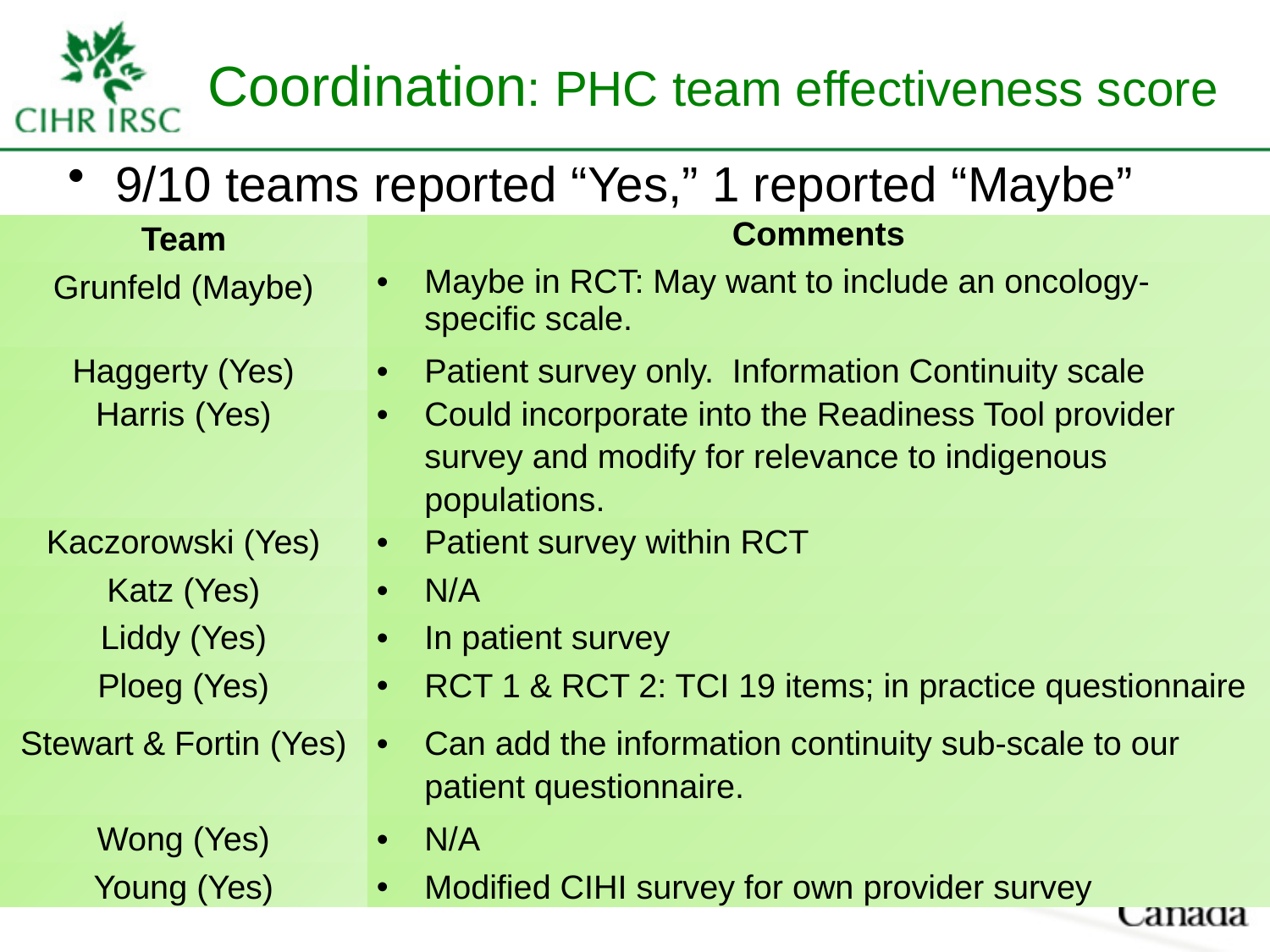

# Coordination: PHC team effectiveness score
9/10 teams reported “Yes,” 1 reported “Maybe”
| Team | Comments |
| --- | --- |
| Grunfeld (Maybe) | Maybe in RCT: May want to include an oncology-specific scale. |
| Haggerty (Yes) | Patient survey only. Information Continuity scale |
| Harris (Yes) | Could incorporate into the Readiness Tool provider survey and modify for relevance to indigenous populations. |
| Kaczorowski (Yes) | Patient survey within RCT |
| Katz (Yes) | N/A |
| Liddy (Yes) | In patient survey |
| Ploeg (Yes) | RCT 1 & RCT 2: TCI 19 items; in practice questionnaire |
| Stewart & Fortin (Yes) | Can add the information continuity sub-scale to our patient questionnaire. |
| Wong (Yes) | N/A |
| Young (Yes) | Modified CIHI survey for own provider survey |
16